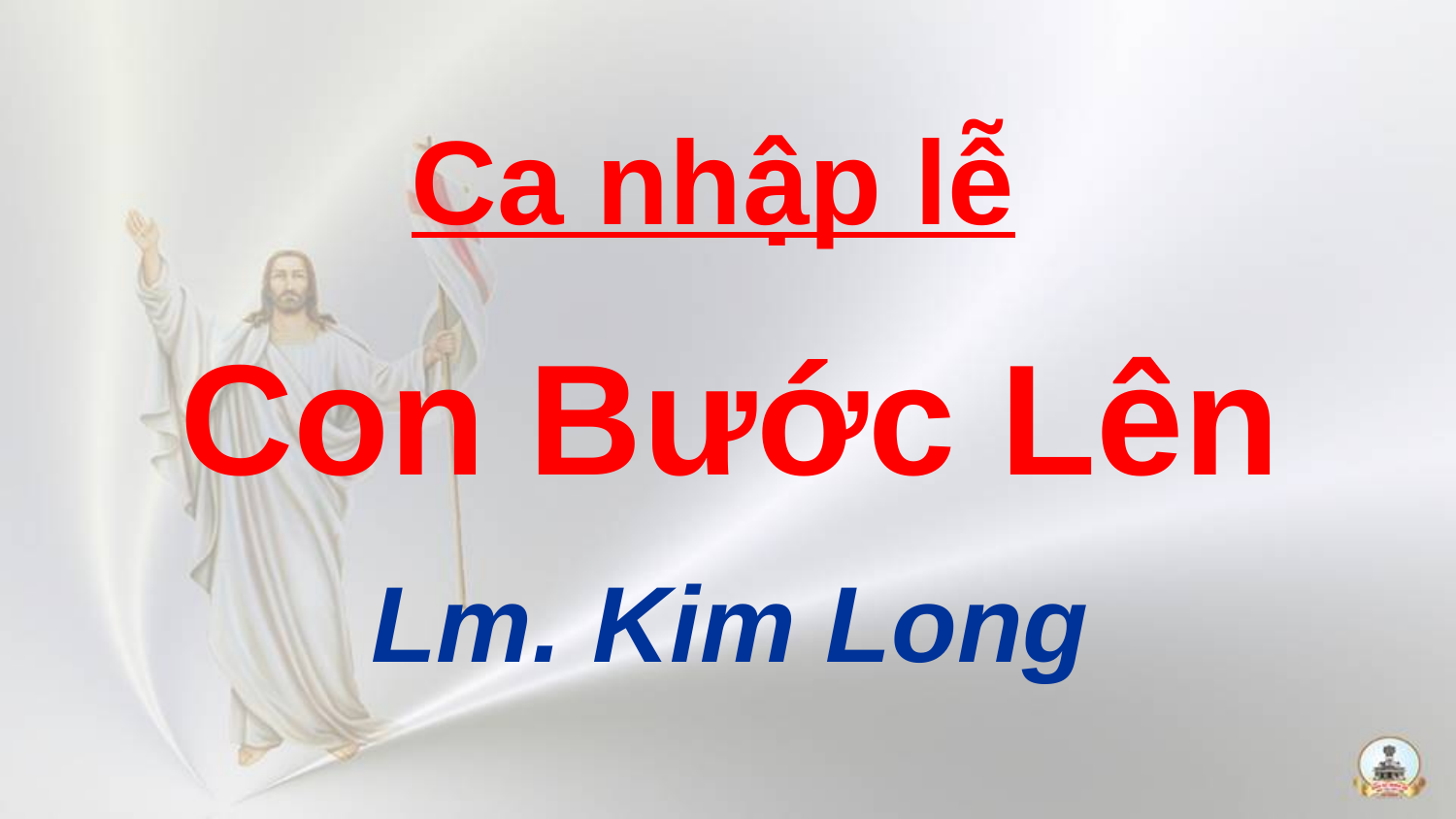

Ca nhập lễ
Con Bước Lên
Lm. Kim Long